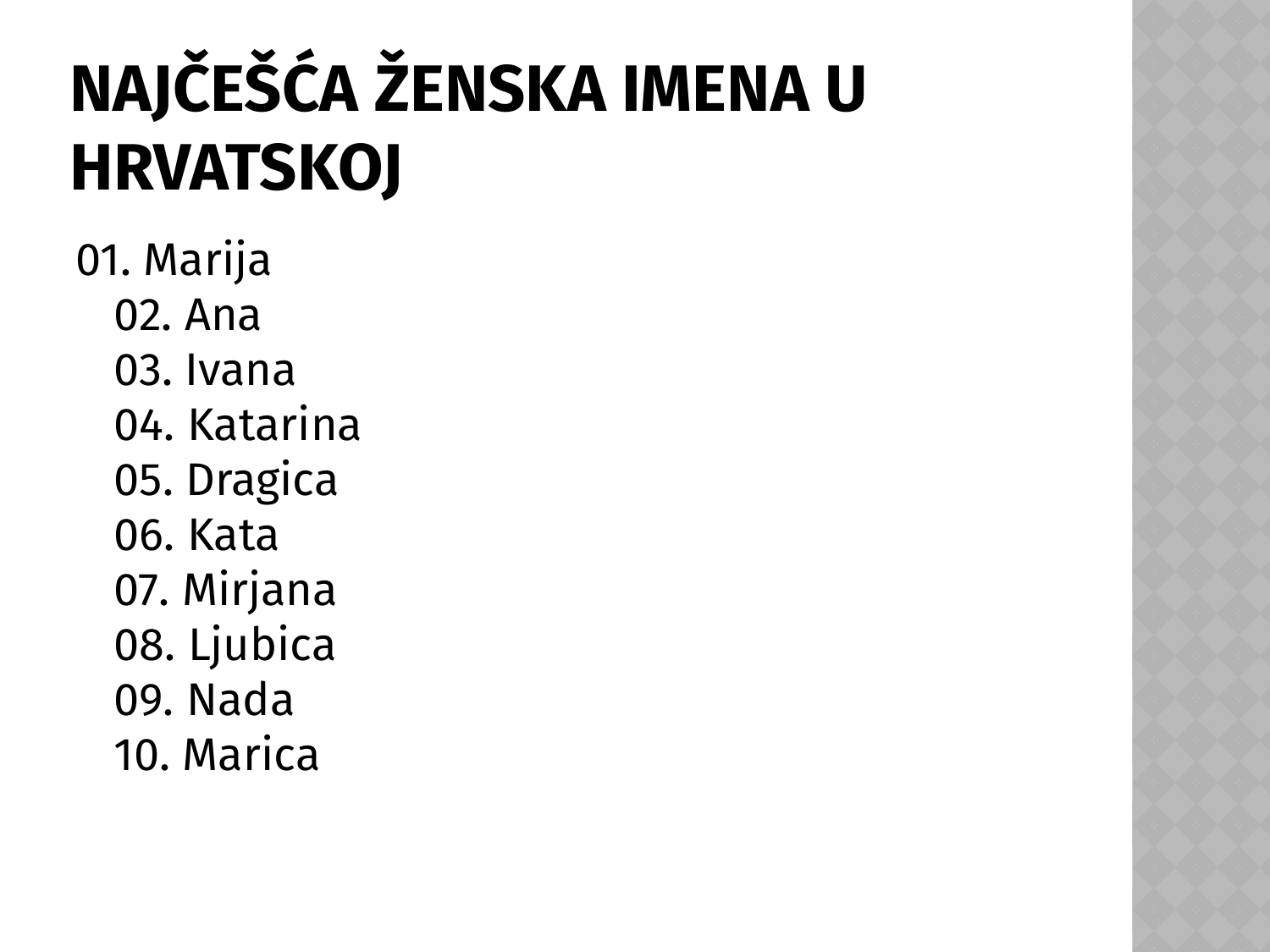

# najčešća ženska imena u hrvatskoj
01. Marija
02. Ana
03. Ivana
04. Katarina
05. Dragica
06. Kata
07. Mirjana
08. Ljubica
09. Nada
10. Marica